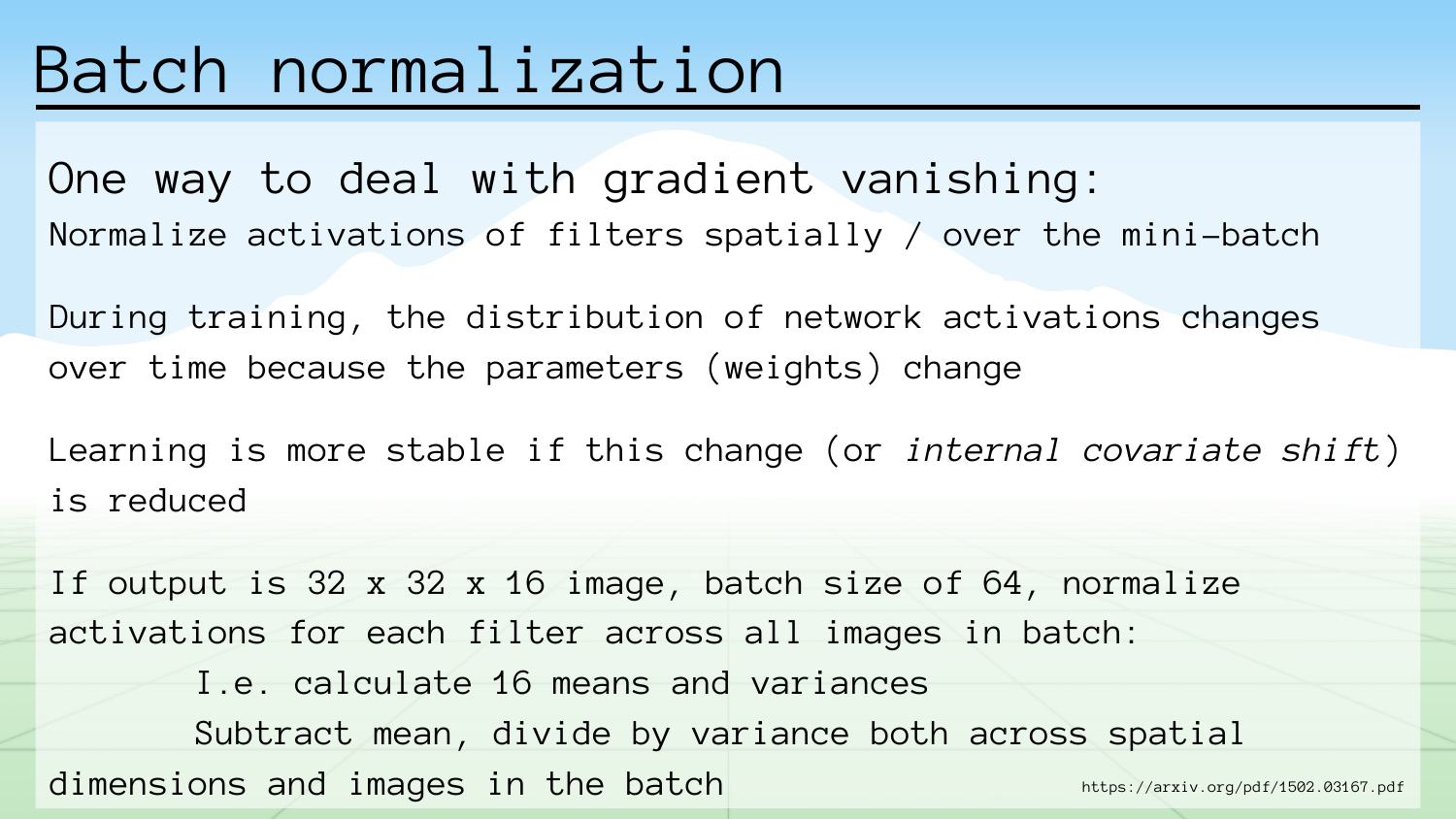

# Batch normalization
One way to deal with gradient vanishing:
Normalize activations of filters spatially / over the mini-batch
During training, the distribution of network activations changes over time because the parameters (weights) change
Learning is more stable if this change (or internal covariate shift) is reduced
If output is 32 x 32 x 16 image, batch size of 64, normalize activations for each filter across all images in batch:
	I.e. calculate 16 means and variances
	Subtract mean, divide by variance both across spatial dimensions and images in the batch
https://arxiv.org/pdf/1502.03167.pdf